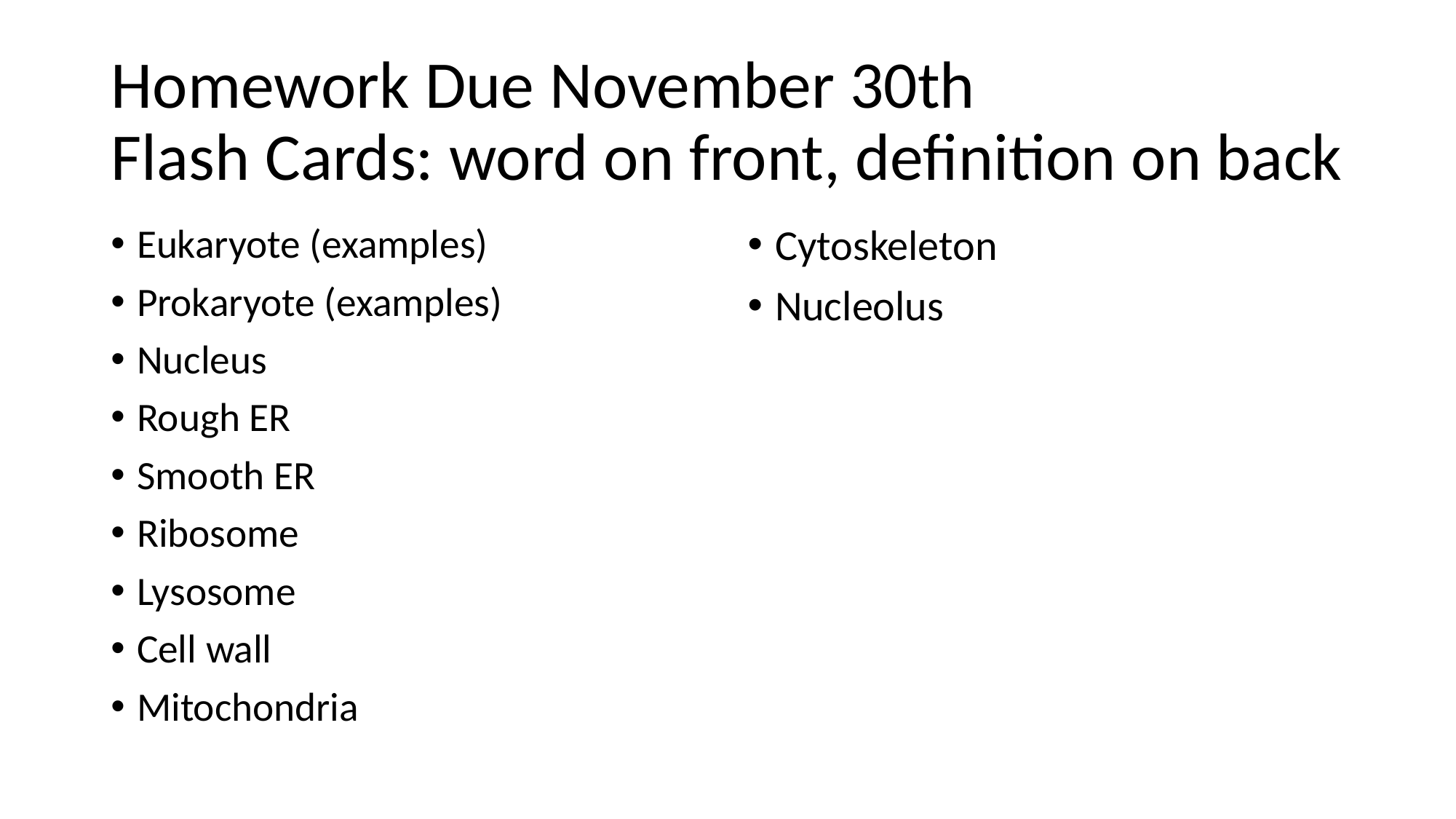

# Homework Due November 30th Flash Cards: word on front, definition on back
Eukaryote (examples)
Prokaryote (examples)
Nucleus
Rough ER
Smooth ER
Ribosome
Lysosome
Cell wall
Mitochondria

Cytoskeleton
Nucleolus